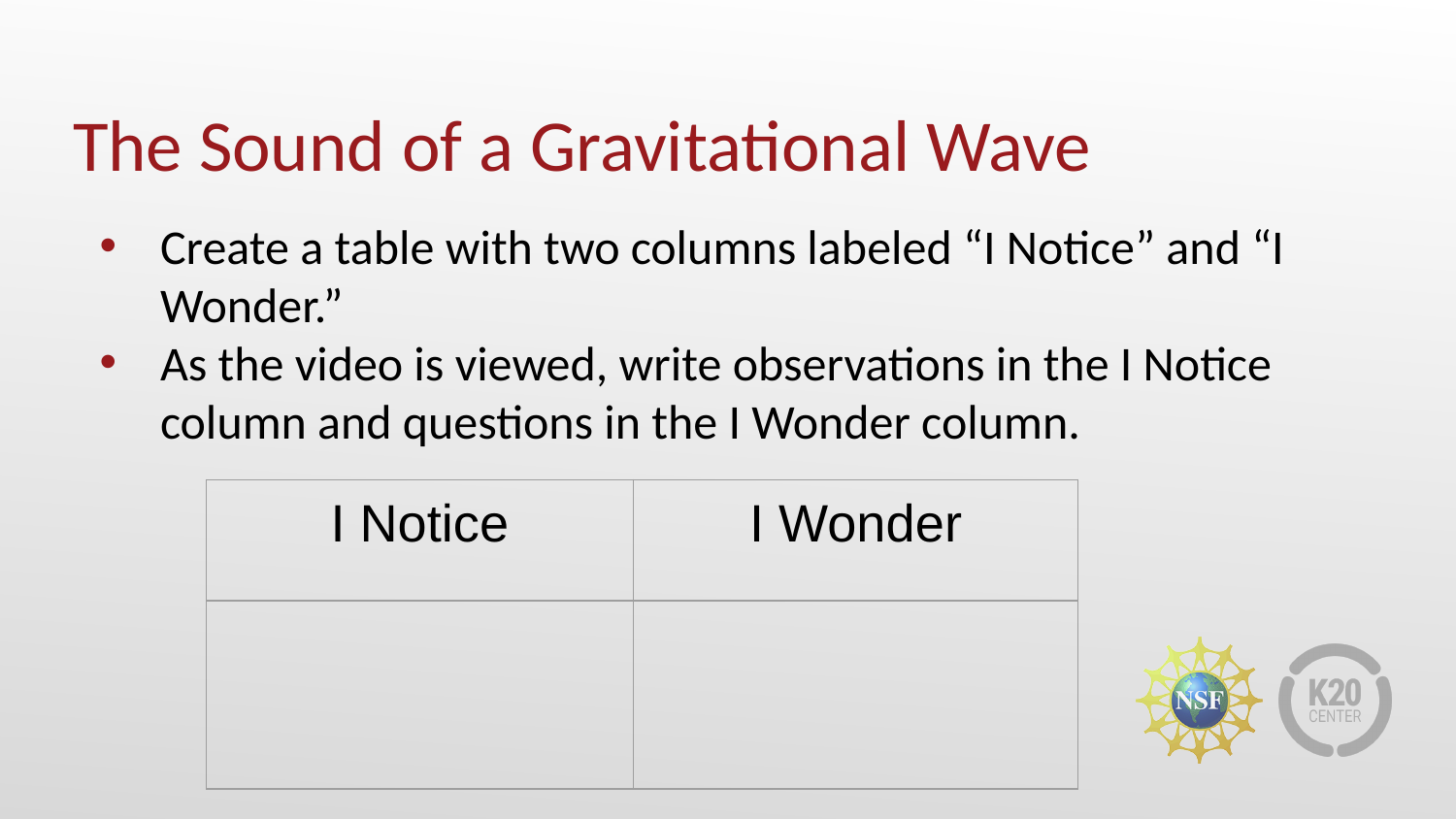

# The Sound of a Gravitational Wave
Create a table with two columns labeled “I Notice” and “I Wonder.”
As the video is viewed, write observations in the I Notice column and questions in the I Wonder column.

| I Notice | I Wonder |
| --- | --- |
|  |  |